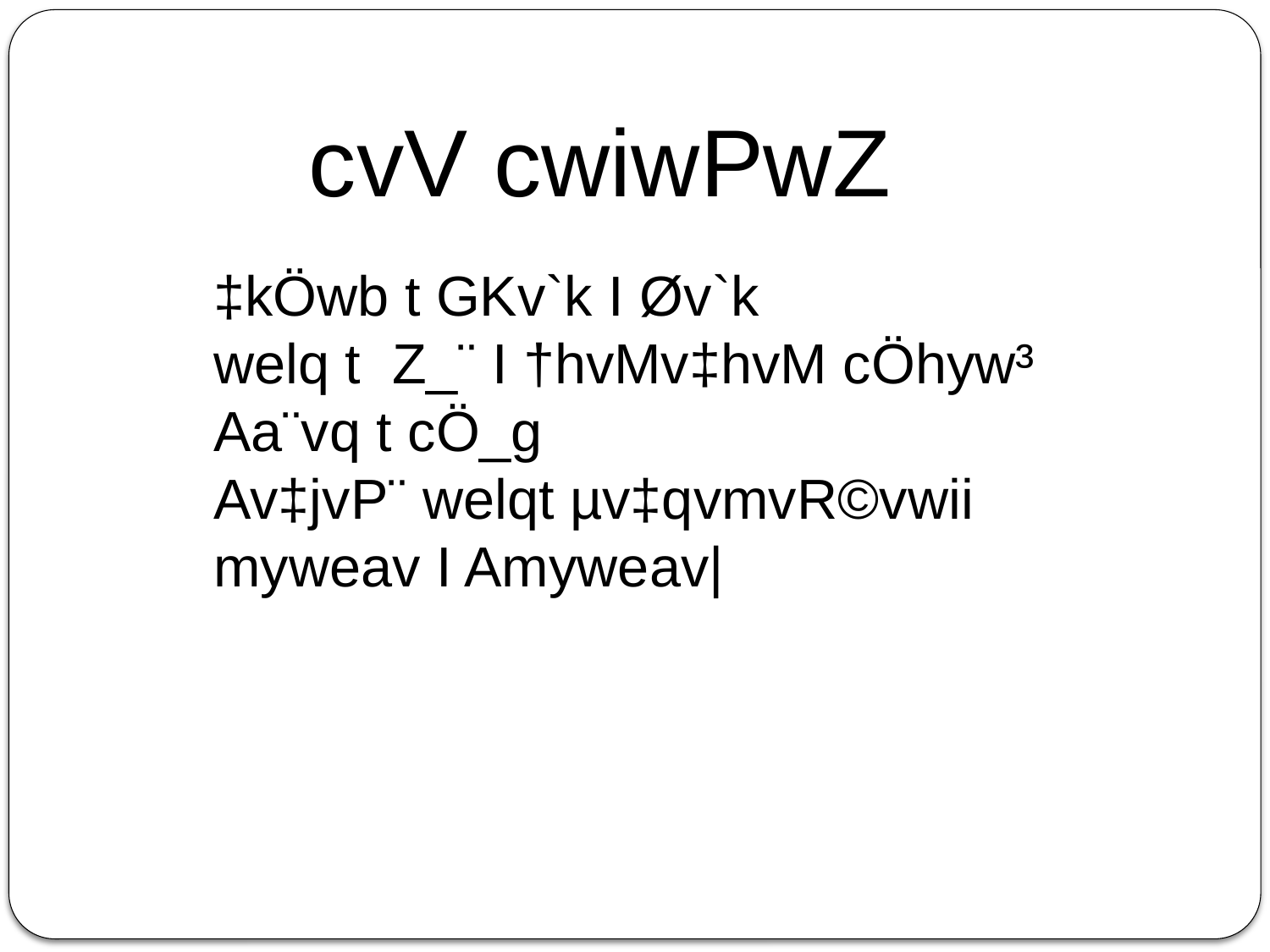

cvV cwiwPwZ
‡kÖwb t GKv`k I Øv`k
welq t  Z_¨ I †hvMv‡hvM cÖhyw³
Aa¨vq t cÖ_g
Av‡jvP¨ welqt µv‡qvmvR©vwii myweav I Amyweav|